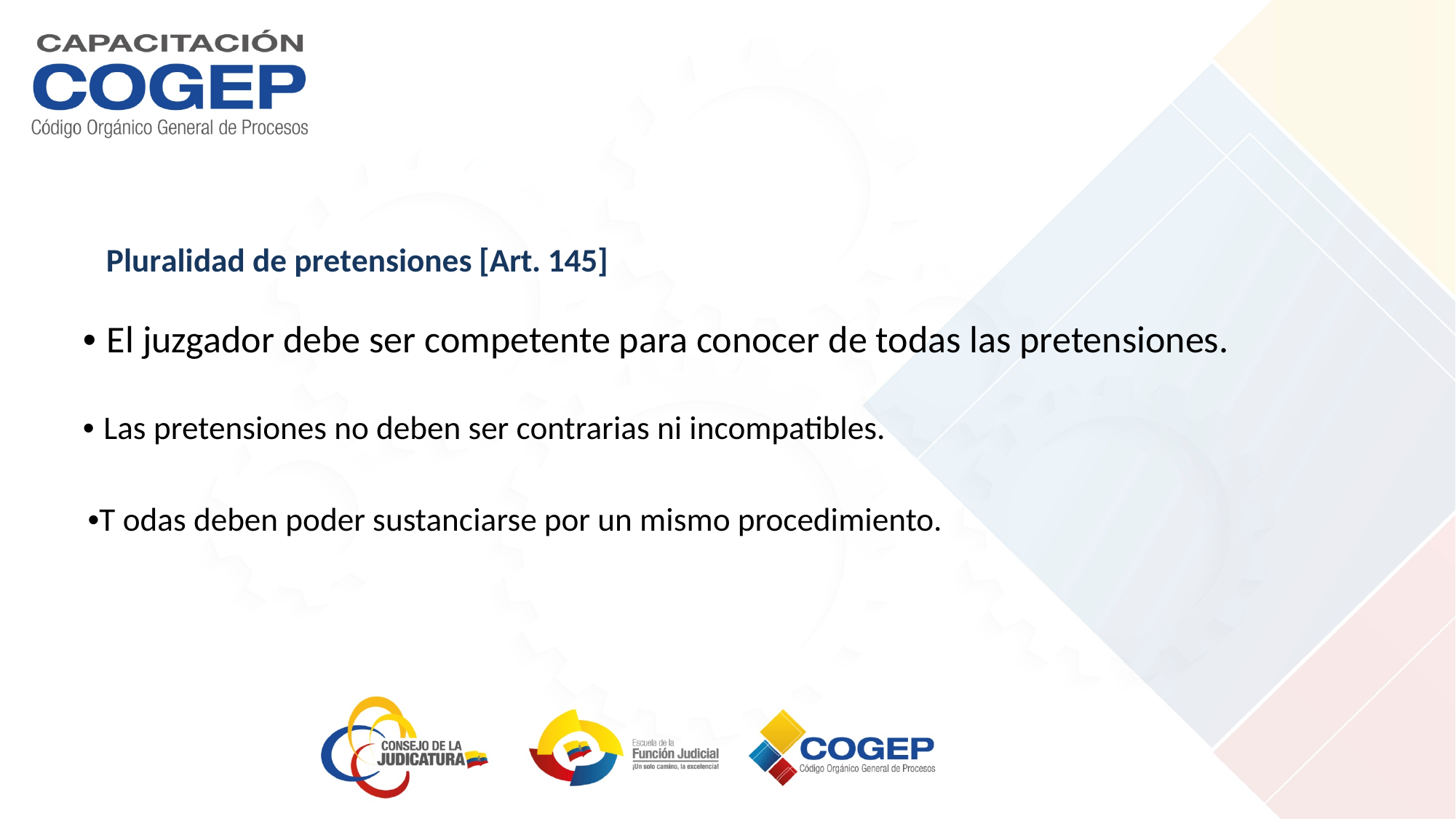

Pluralidad de pretensiones [Art. 145]
• El juzgador debe ser competente para conocer de todas las pretensiones.
• Las pretensiones no deben ser contrarias ni incompatibles.
•T odas deben poder sustanciarse por un mismo procedimiento.